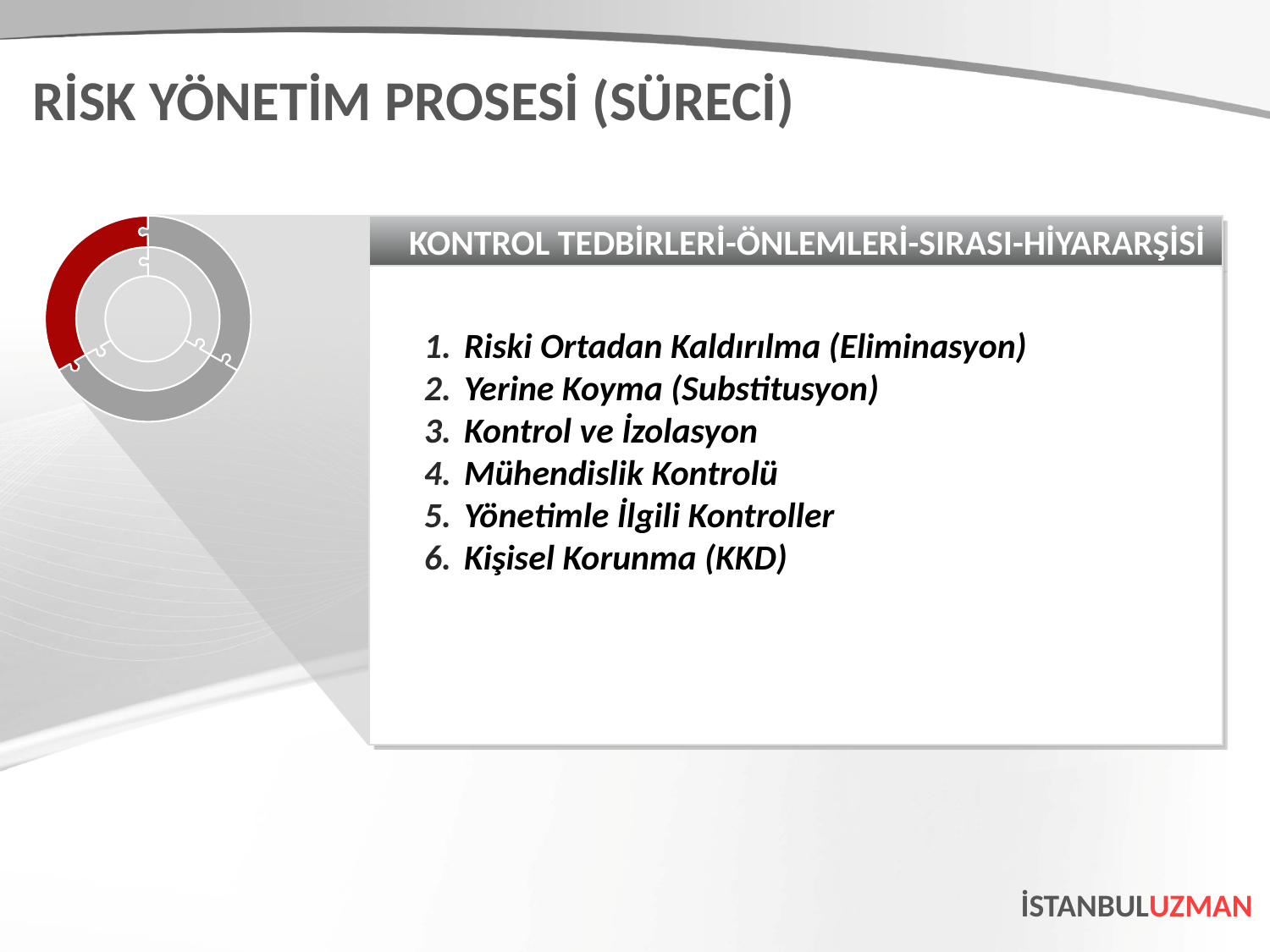

RİSK YÖNETİM PROSESİ (SÜRECİ)

KONTROL TEDBİRLERİ-ÖNLEMLERİ-SIRASI-HİYARARŞİSİ

Riski Ortadan Kaldırılma (Eliminasyon)
Yerine Koyma (Substitusyon)
Kontrol ve İzolasyon
Mühendislik Kontrolü
Yönetimle İlgili Kontroller
Kişisel Korunma (KKD)

İSTANBULUZMAN